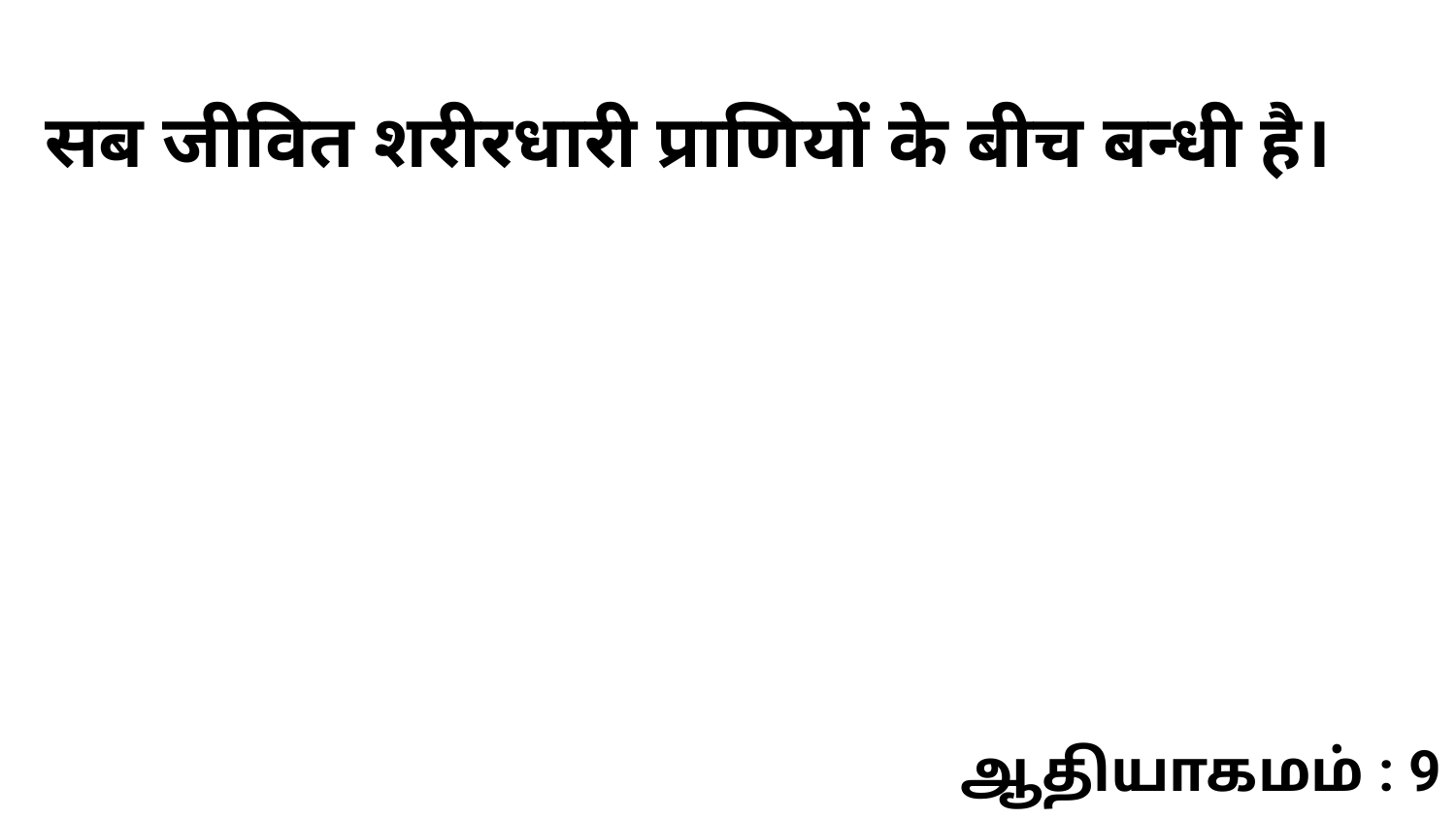

सब जीवित शरीरधारी प्राणियों के बीच बन्धी है।
ஆதியாகமம் : 9